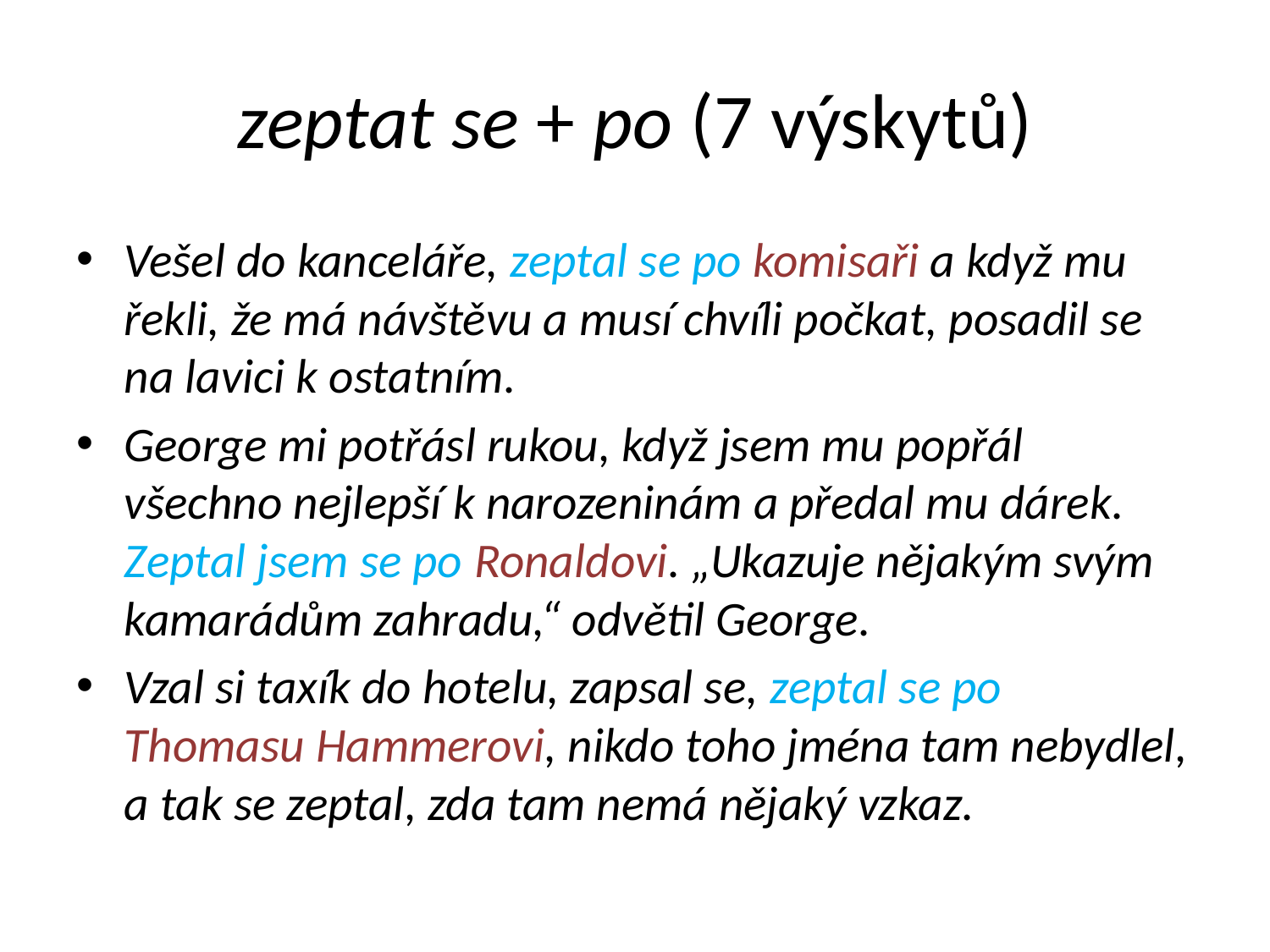

# zeptat se + po (7 výskytů)
Vešel do kanceláře, zeptal se po komisaři a když mu řekli, že má návštěvu a musí chvíli počkat, posadil se na lavici k ostatním.
George mi potřásl rukou, když jsem mu popřál všechno nejlepší k narozeninám a předal mu dárek. Zeptal jsem se po Ronaldovi. „Ukazuje nějakým svým kamarádům zahradu,“ odvětil George.
Vzal si taxík do hotelu, zapsal se, zeptal se po Thomasu Hammerovi, nikdo toho jména tam nebydlel, a tak se zeptal, zda tam nemá nějaký vzkaz.